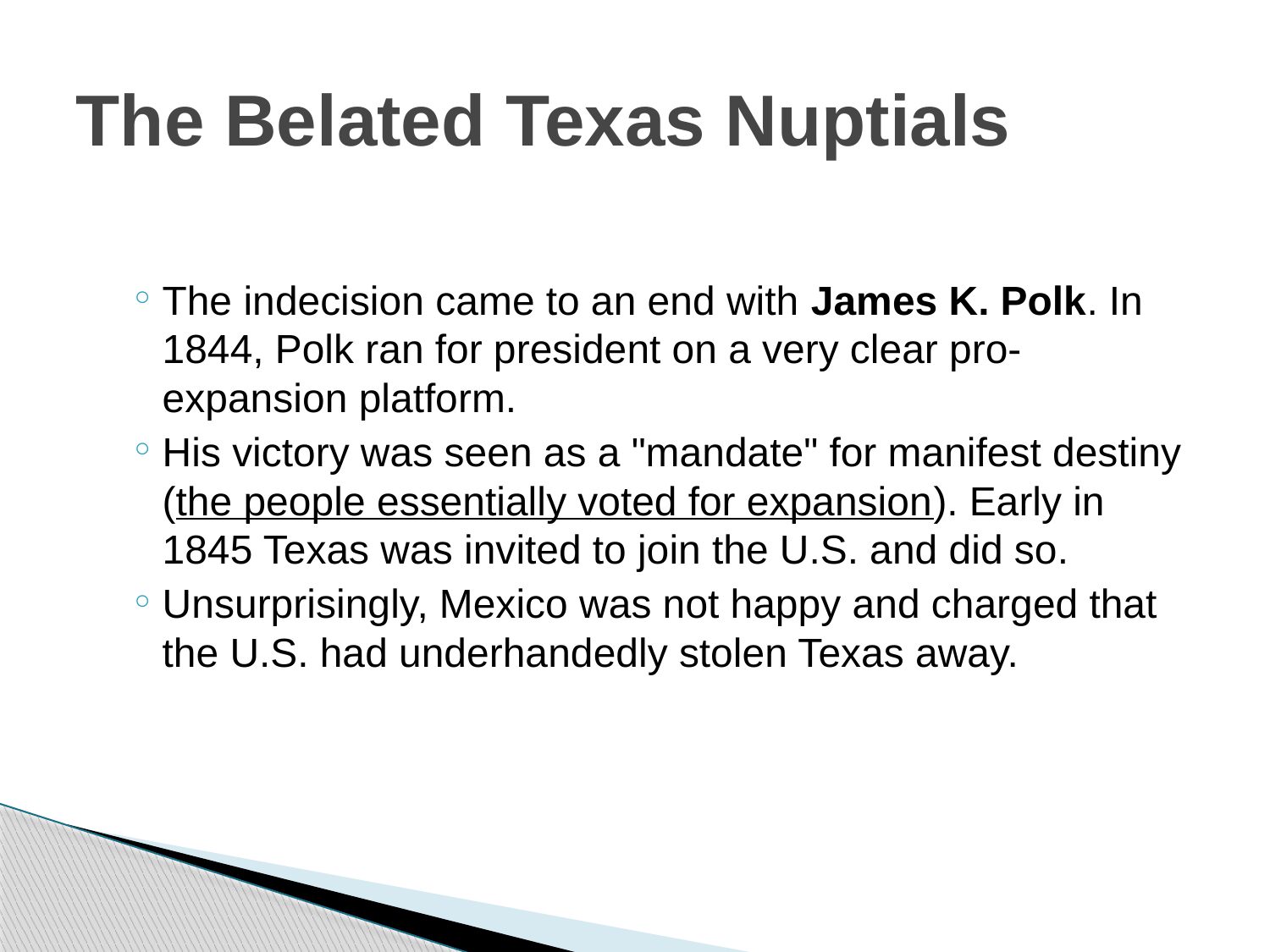

# The Belated Texas Nuptials

The indecision came to an end with James K. Polk. In 1844, Polk ran for president on a very clear pro-expansion platform.
His victory was seen as a "mandate" for manifest destiny (the people essentially voted for expansion). Early in 1845 Texas was invited to join the U.S. and did so.
Unsurprisingly, Mexico was not happy and charged that the U.S. had underhandedly stolen Texas away.